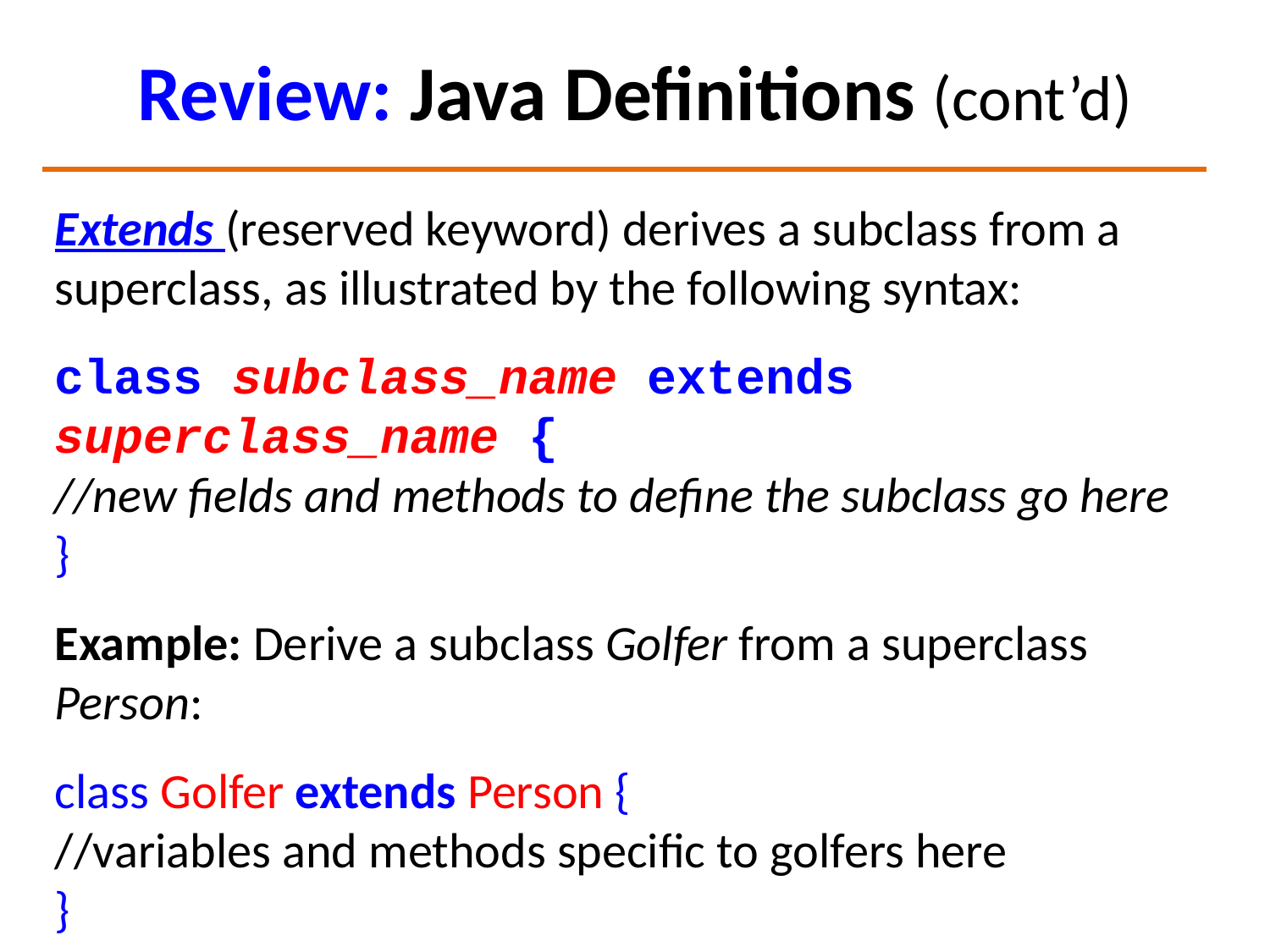

# Review: Java Definitions (cont’d)
Extends (reserved keyword) derives a subclass from a superclass, as illustrated by the following syntax:
class subclass_name extends superclass_name {
//new fields and methods to define the subclass go here
}
Example: Derive a subclass Golfer from a superclass Person:
class Golfer extends Person {
//variables and methods specific to golfers here
}